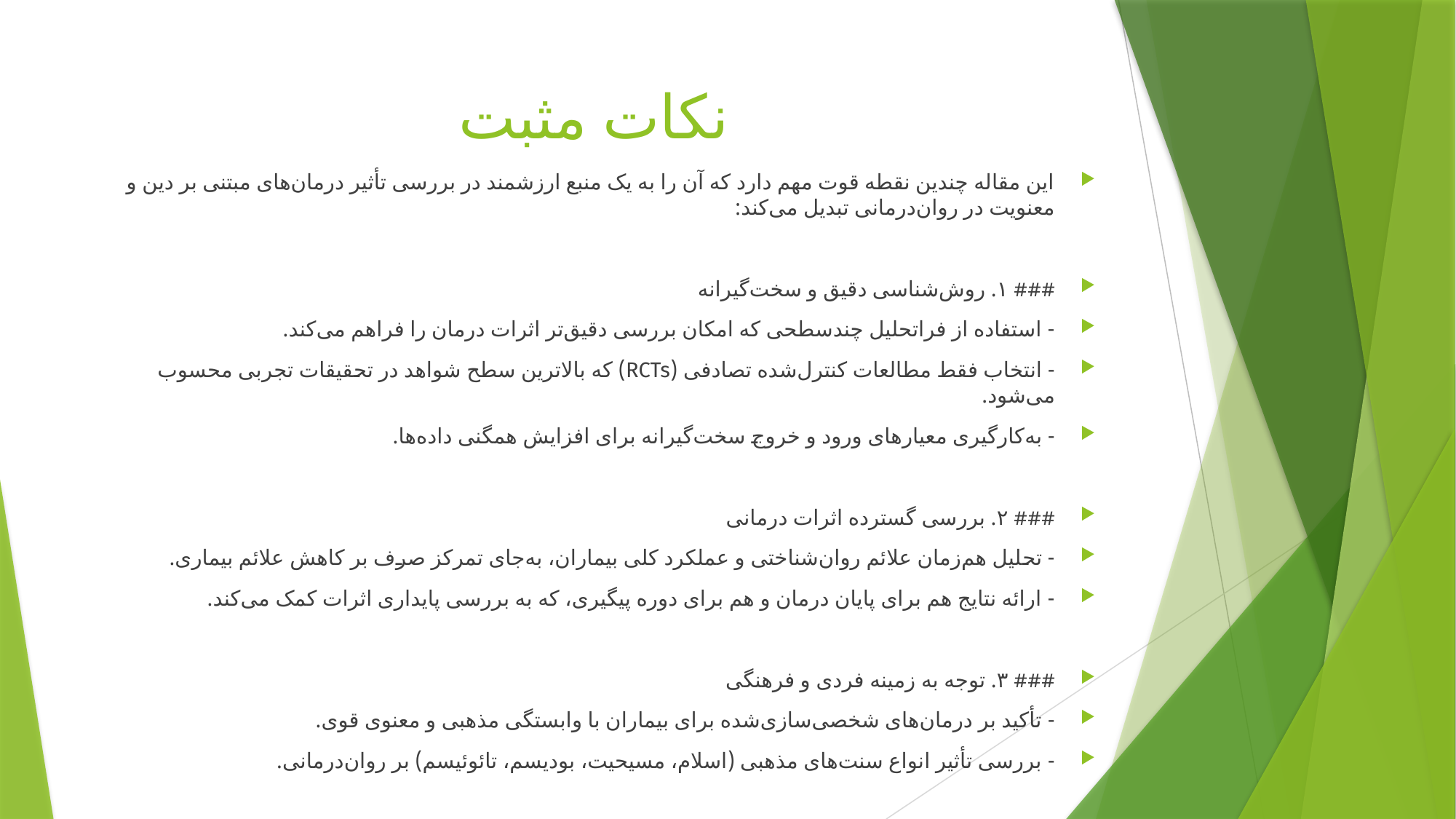

# نکات مثبت
این مقاله چندین نقطه قوت مهم دارد که آن را به یک منبع ارزشمند در بررسی تأثیر درمان‌های مبتنی بر دین و معنویت در روان‌درمانی تبدیل می‌کند:

### ۱. روش‌شناسی دقیق و سخت‌گیرانه
- استفاده از فراتحلیل چندسطحی که امکان بررسی دقیق‌تر اثرات درمان را فراهم می‌کند.
- انتخاب فقط مطالعات کنترل‌شده تصادفی (RCTs) که بالاترین سطح شواهد در تحقیقات تجربی محسوب می‌شود.
- به‌کارگیری معیارهای ورود و خروج سخت‌گیرانه برای افزایش همگنی داده‌ها.

### ۲. بررسی گسترده اثرات درمانی
- تحلیل هم‌زمان علائم روان‌شناختی و عملکرد کلی بیماران، به‌جای تمرکز صرف بر کاهش علائم بیماری.
- ارائه نتایج هم برای پایان درمان و هم برای دوره پیگیری، که به بررسی پایداری اثرات کمک می‌کند.

### ۳. توجه به زمینه فردی و فرهنگی
- تأکید بر درمان‌های شخصی‌سازی‌شده برای بیماران با وابستگی مذهبی و معنوی قوی.
- بررسی تأثیر انواع سنت‌های مذهبی (اسلام، مسیحیت، بودیسم، تائوئیسم) بر روان‌درمانی.